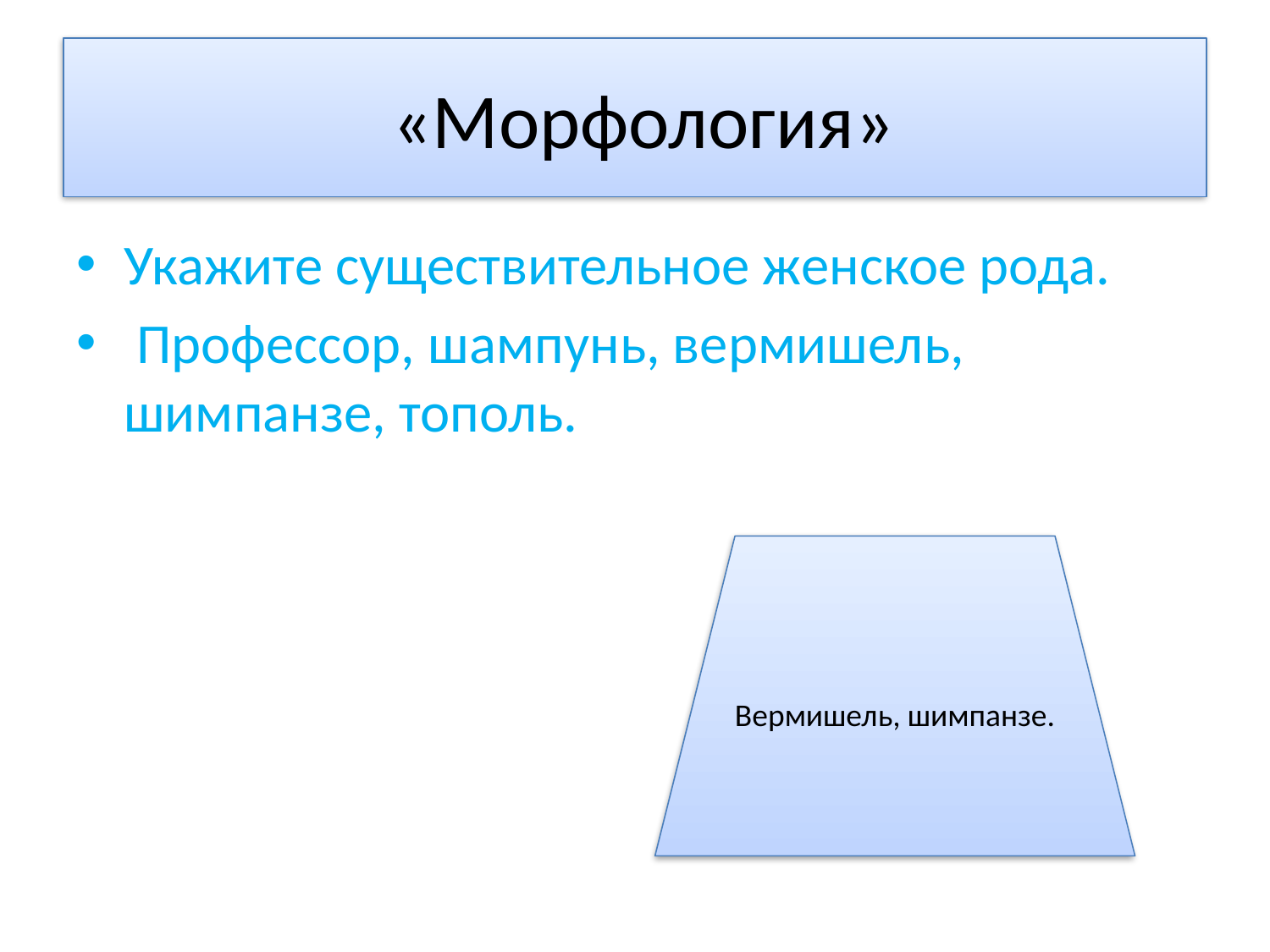

# «Морфология»
Укажите существительное женское рода.
 Профессор, шампунь, вермишель, шимпанзе, тополь.
Вермишель, шимпанзе.